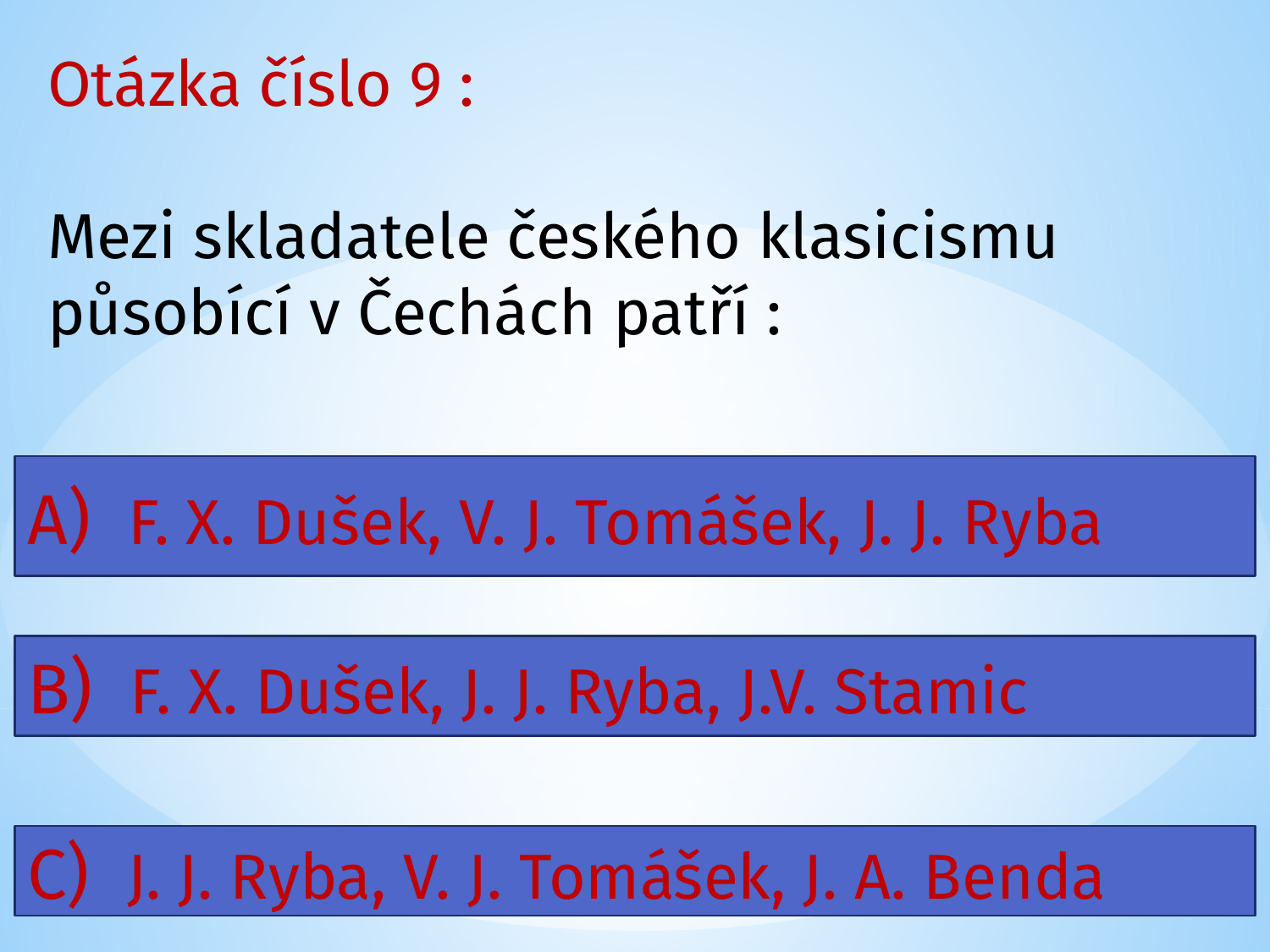

Otázka číslo 9 :
Mezi skladatele českého klasicismu působící v Čechách patří :
A)  F. X. Dušek, V. J. Tomášek, J. J. Ryba
B)  F. X. Dušek, J. J. Ryba, J.V. Stamic
C)  J. J. Ryba, V. J. Tomášek, J. A. Benda